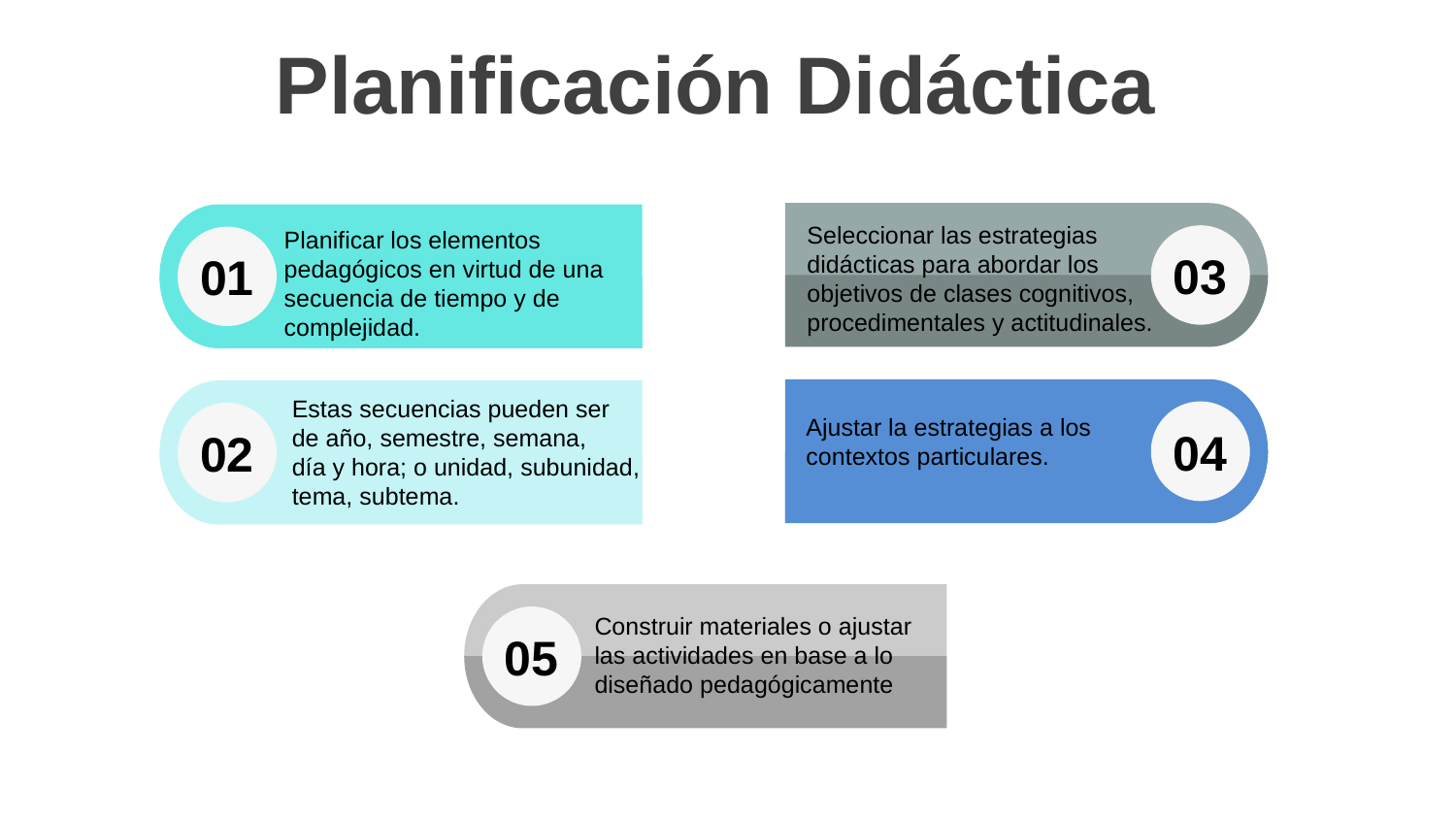

# Planificación Didáctica

Seleccionar las estrategias
didácticas para abordar los
objetivos de clases cognitivos,
procedimentales y actitudinales.
Planificar los elementos pedagógicos en virtud de una secuencia de tiempo y de complejidad.
03
01

Estas secuencias pueden ser de año, semestre, semana,
día y hora; o unidad, subunidad, tema, subtema.
04
02
Ajustar la estrategias a los
contextos particulares.

Construir materiales o ajustar
las actividades en base a lo
diseñado pedagógicamente

05